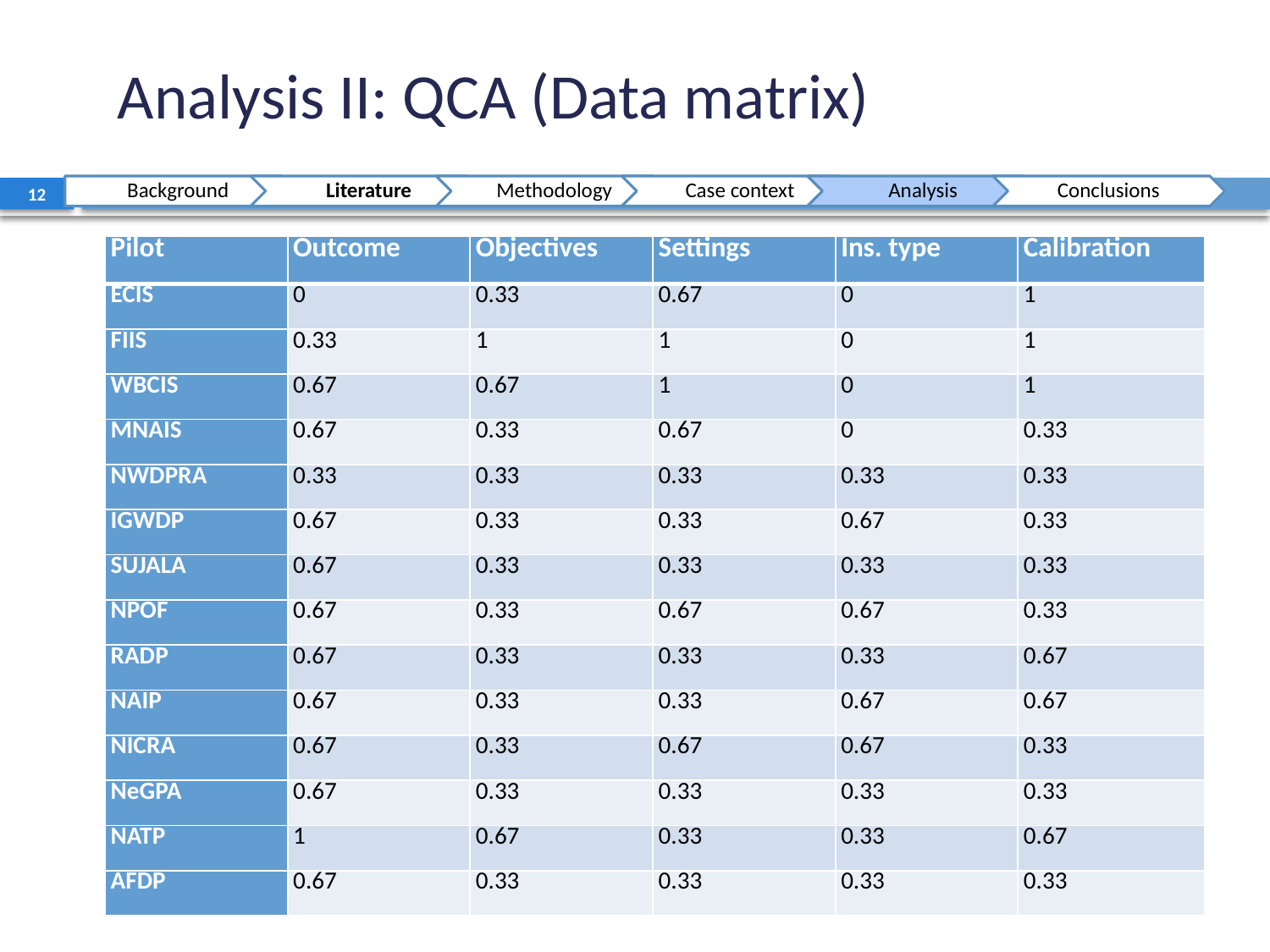

# Analysis II: QCA (Data matrix)
Background
Literature
Methodology
Case context
Analysis
Conclusions
12
| Pilot | Outcome | Objectives | Settings | Ins. type | Calibration |
| --- | --- | --- | --- | --- | --- |
| ECIS | 0 | 0.33 | 0.67 | 0 | 1 |
| FIIS | 0.33 | 1 | 1 | 0 | 1 |
| WBCIS | 0.67 | 0.67 | 1 | 0 | 1 |
| MNAIS | 0.67 | 0.33 | 0.67 | 0 | 0.33 |
| NWDPRA | 0.33 | 0.33 | 0.33 | 0.33 | 0.33 |
| IGWDP | 0.67 | 0.33 | 0.33 | 0.67 | 0.33 |
| SUJALA | 0.67 | 0.33 | 0.33 | 0.33 | 0.33 |
| NPOF | 0.67 | 0.33 | 0.67 | 0.67 | 0.33 |
| RADP | 0.67 | 0.33 | 0.33 | 0.33 | 0.67 |
| NAIP | 0.67 | 0.33 | 0.33 | 0.67 | 0.67 |
| NICRA | 0.67 | 0.33 | 0.67 | 0.67 | 0.33 |
| NeGPA | 0.67 | 0.33 | 0.33 | 0.33 | 0.33 |
| NATP | 1 | 0.67 | 0.33 | 0.33 | 0.67 |
| AFDP | 0.67 | 0.33 | 0.33 | 0.33 | 0.33 |